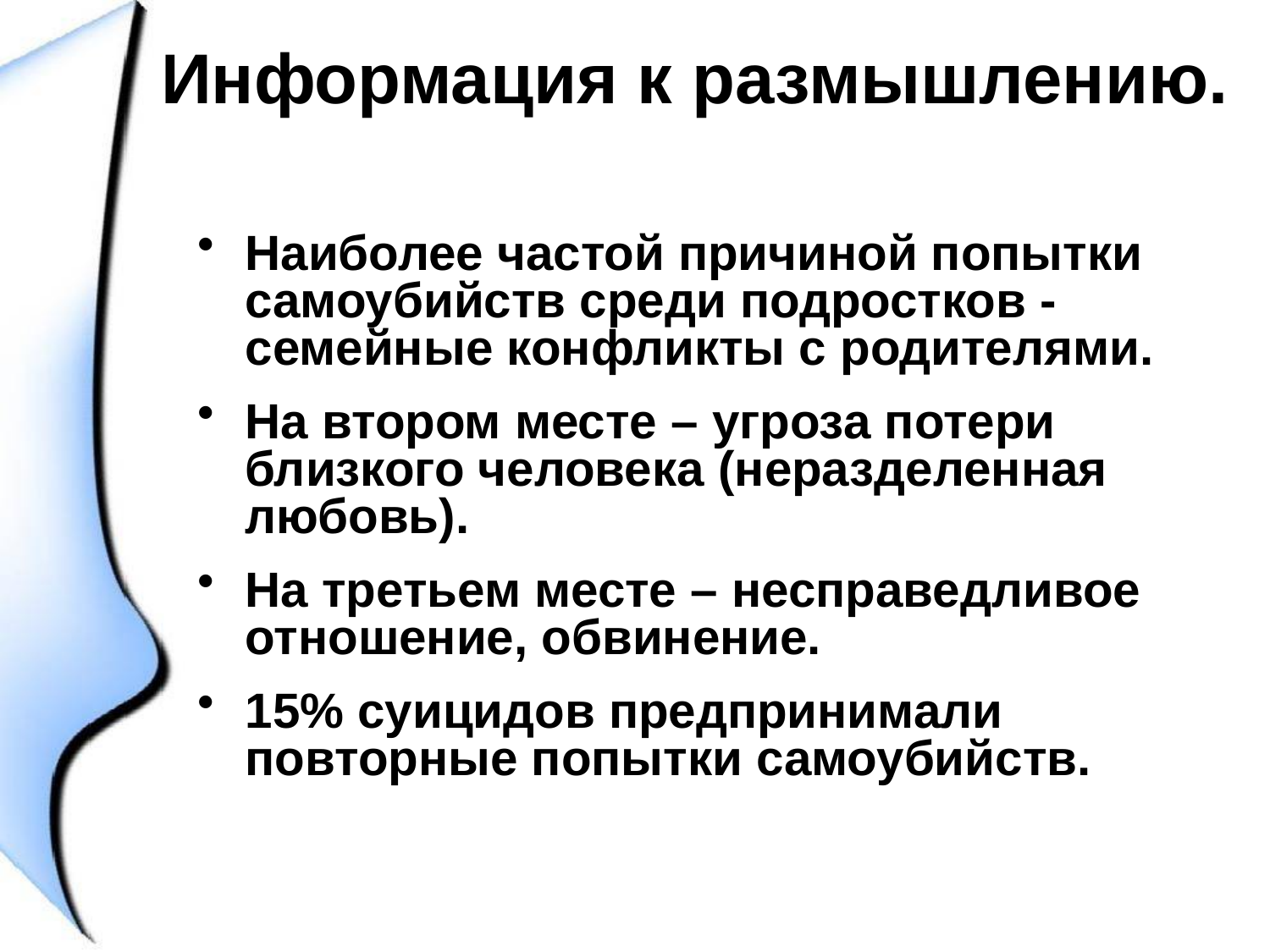

# Информация к размышлению.
Наиболее частой причиной попытки самоубийств среди подростков - семейные конфликты с родителями.

На втором месте – угроза потери близкого человека (неразделенная любовь).

На третьем месте – несправедливое отношение, обвинение.

15% суицидов предпринимали повторные попытки самоубийств.